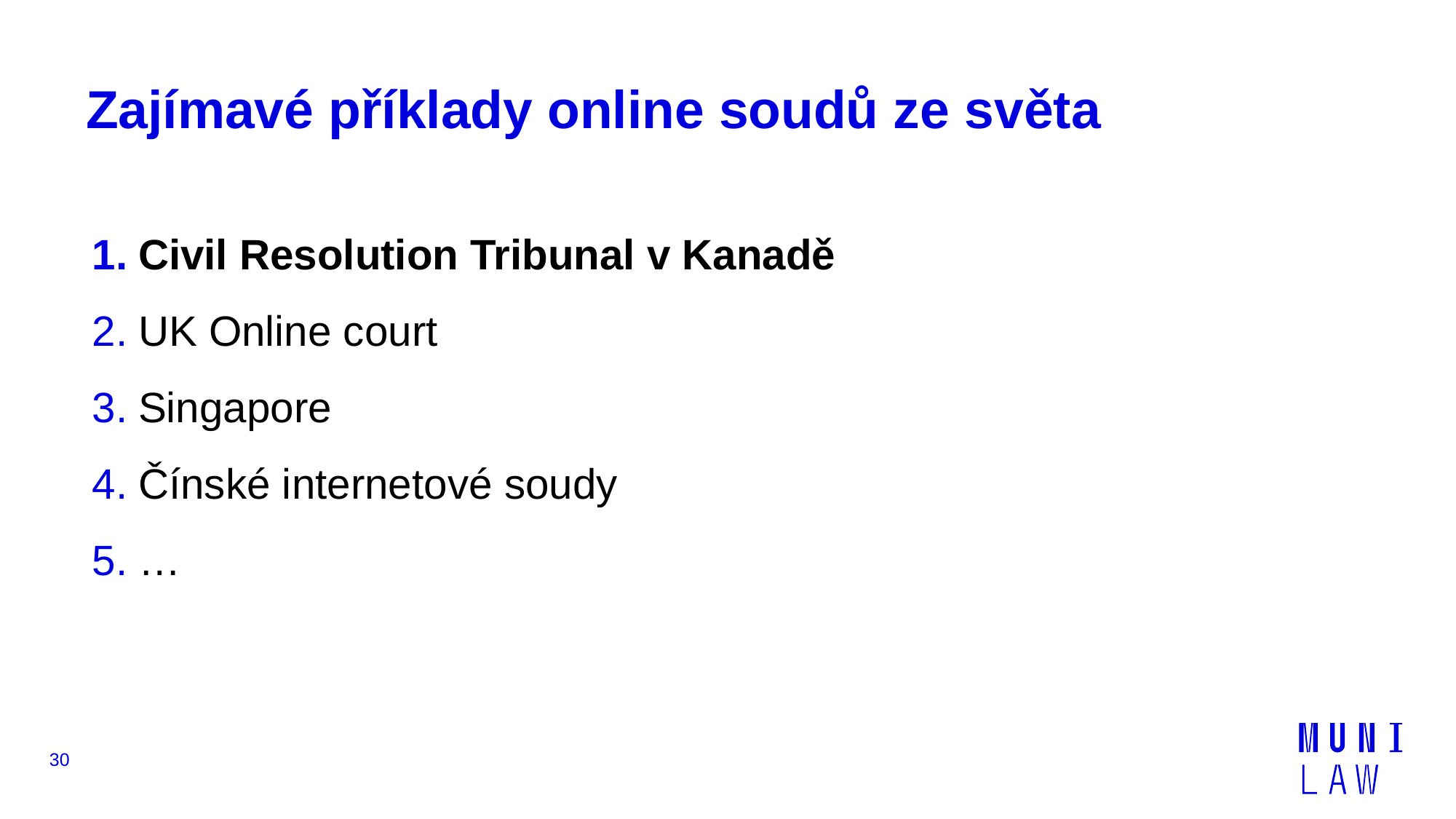

# Zajímavé příklady online soudů ze světa
Civil Resolution Tribunal v Kanadě
UK Online court
Singapore
Čínské internetové soudy
…

30